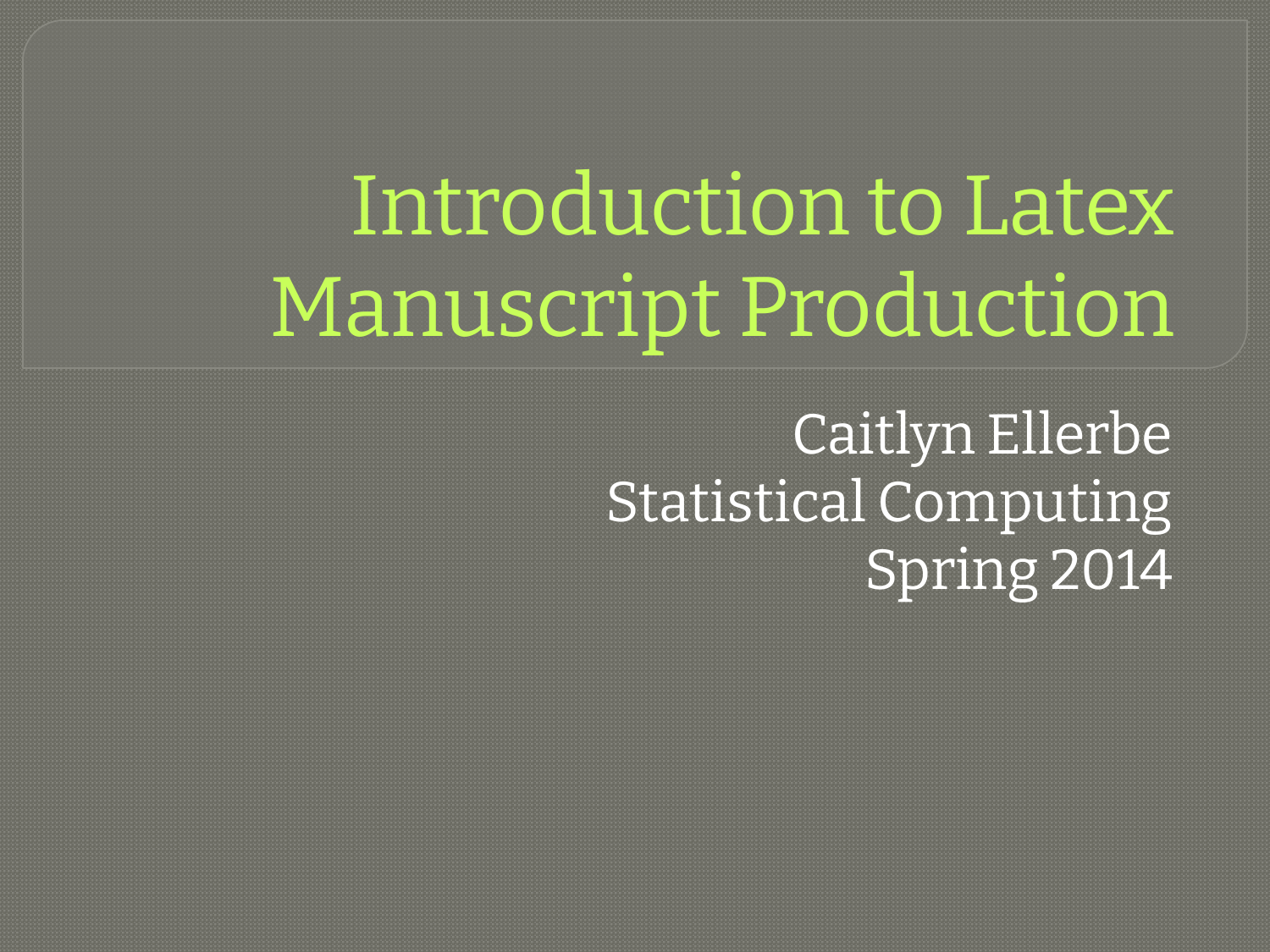

# Introduction to Latex Manuscript Production
Caitlyn Ellerbe
Statistical Computing
Spring 2014